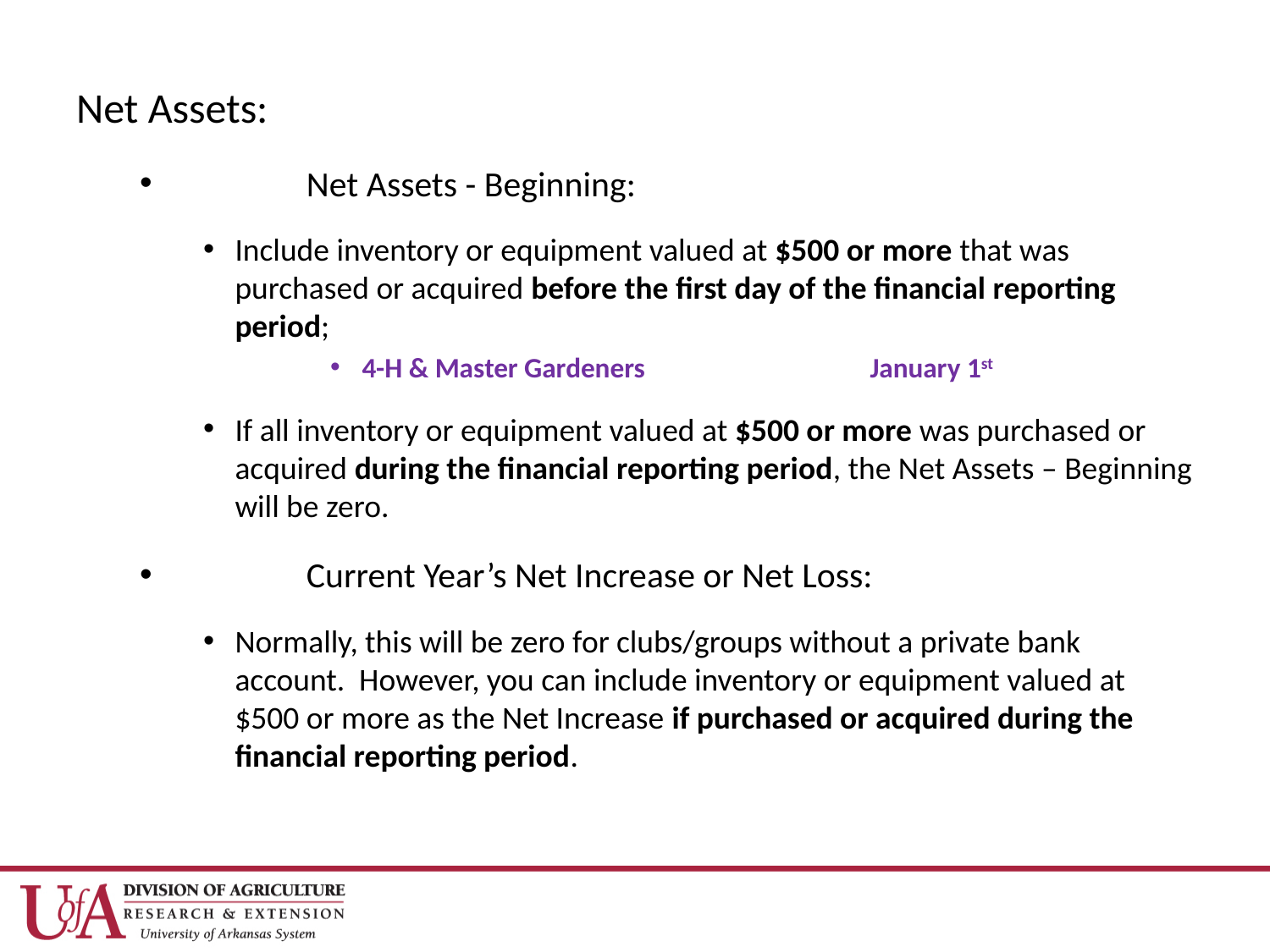

#
Net Assets:

	Net Assets - Beginning:

Include inventory or equipment valued at $500 or more that was purchased or acquired before the first day of the financial reporting period;
4-H & Master Gardeners		January 1st

If all inventory or equipment valued at $500 or more was purchased or acquired during the financial reporting period, the Net Assets – Beginning will be zero.

	Current Year’s Net Increase or Net Loss:

Normally, this will be zero for clubs/groups without a private bank account.  However, you can include inventory or equipment valued at $500 or more as the Net Increase if purchased or acquired during the financial reporting period.